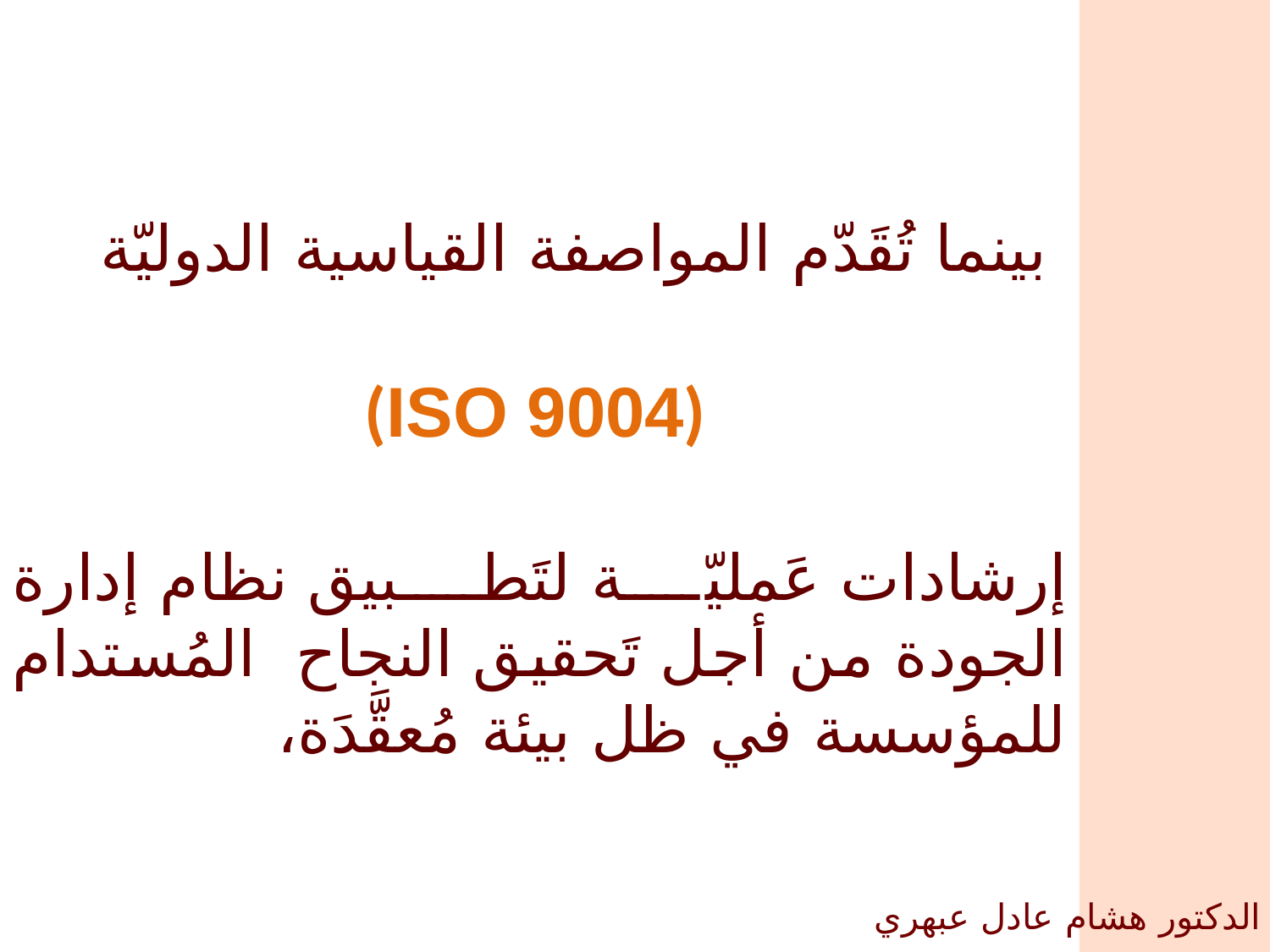

بينما تُقَدّم المواصفة القياسية الدوليّة

 (ISO 9004)

إرشادات عَمليّة لتَطبيق نظام إدارة الجودة من أجل تَحقيق النجاح  المُستدام للمؤسسة في ظل بيئة مُعقَّدَة،
الدكتور هشام عادل عبهري